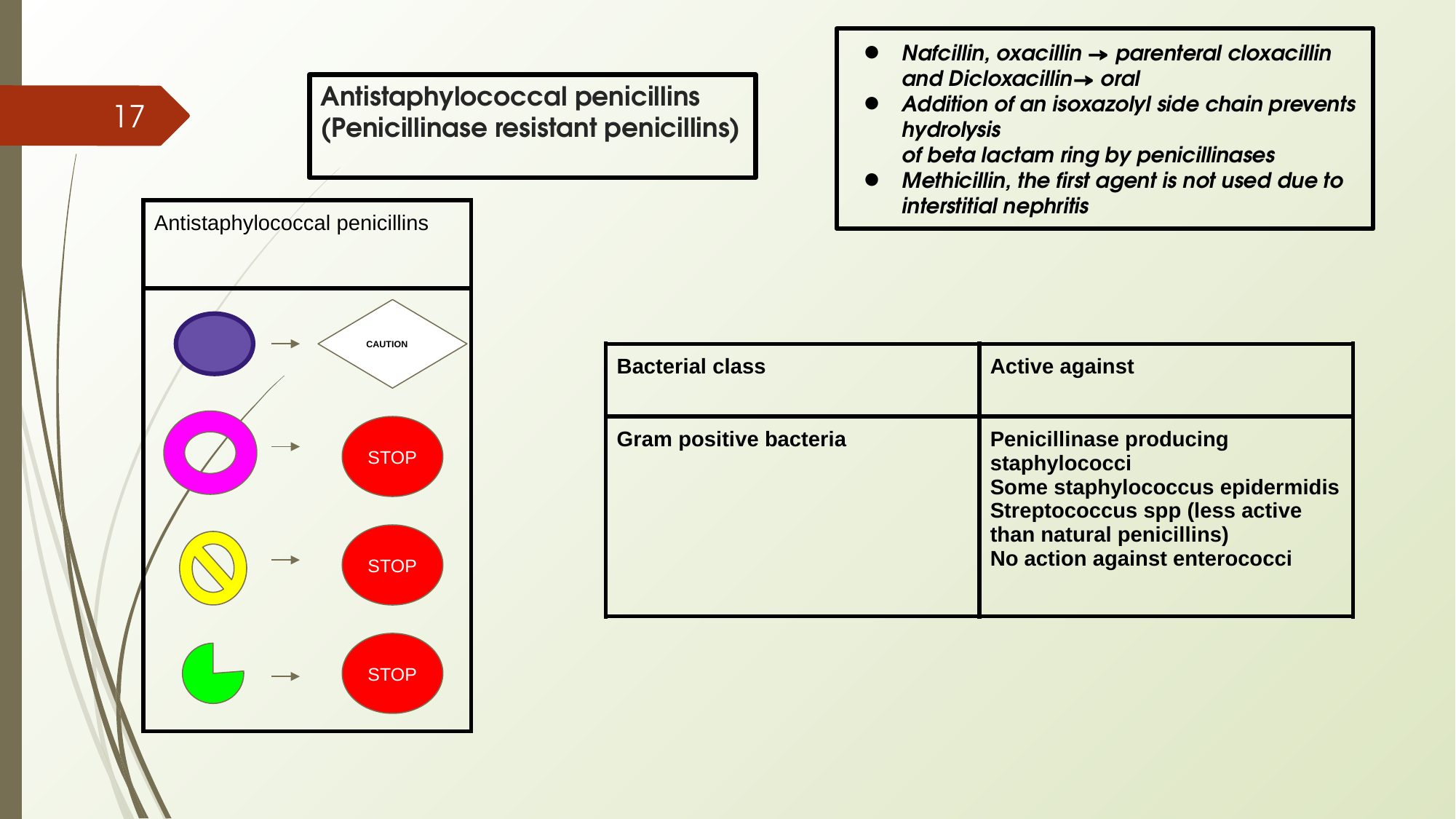

Nafcillin, oxacillin → parenteral cloxacillin and Dicloxacillin→ oral
Addition of an isoxazolyl side chain prevents hydrolysis
of beta lactam ring by penicillinases
Methicillin, the first agent is not used due to interstitial nephritis
# Antistaphylococcal penicillins (Penicillinase resistant penicillins)
17

| Antistaphylococcal penicillins |
| --- |
|  |
CAUTION

| Bacterial class | Active against |
| --- | --- |
| Gram positive bacteria | Penicillinase producing staphylococci Some staphylococcus epidermidis Streptococcus spp (less active than natural penicillins) No action against enterococci |

STOP
STOP

STOP